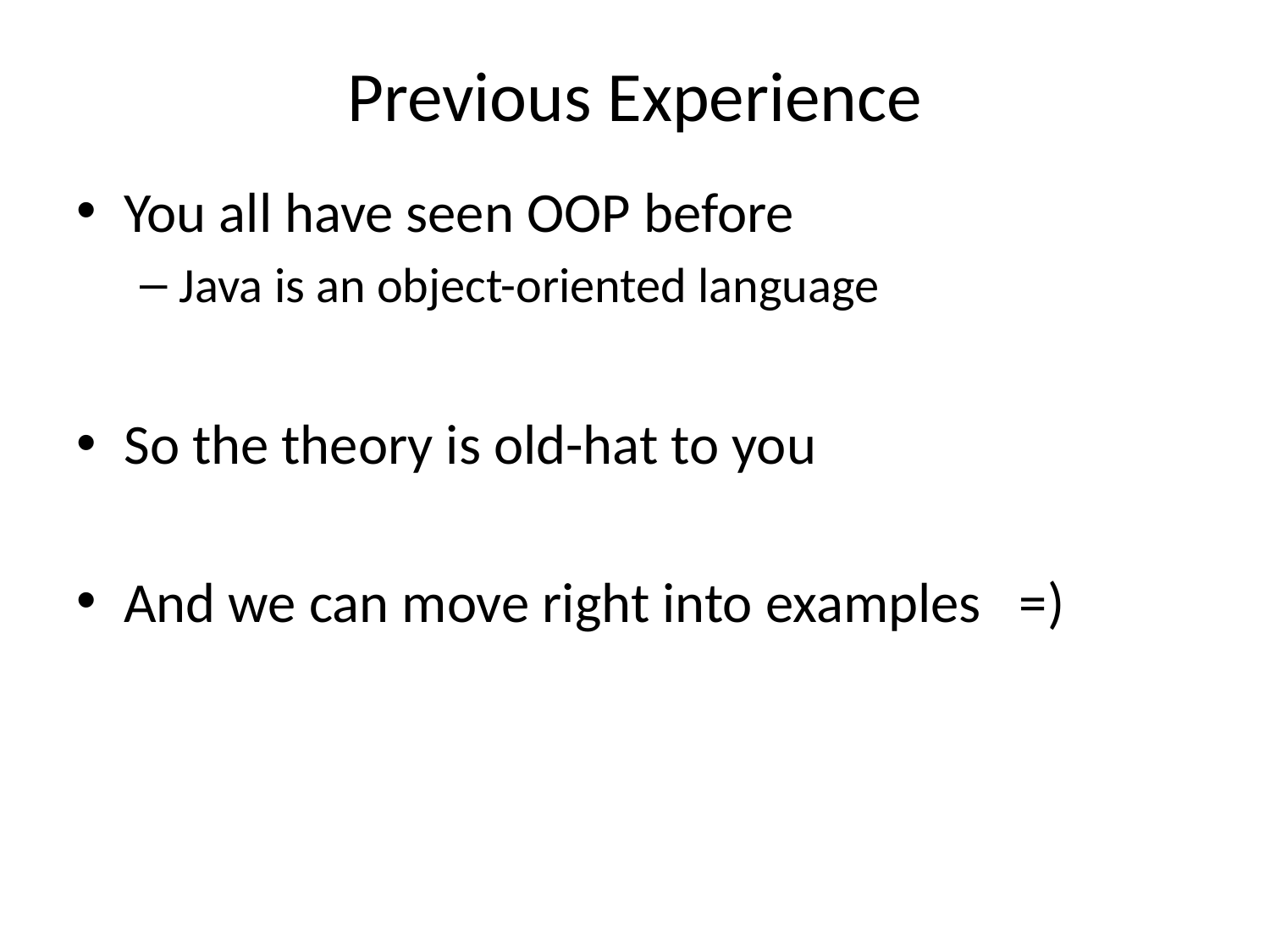

# Previous Experience
You all have seen OOP before
Java is an object-oriented language

So the theory is old-hat to you

And we can move right into examples   =)